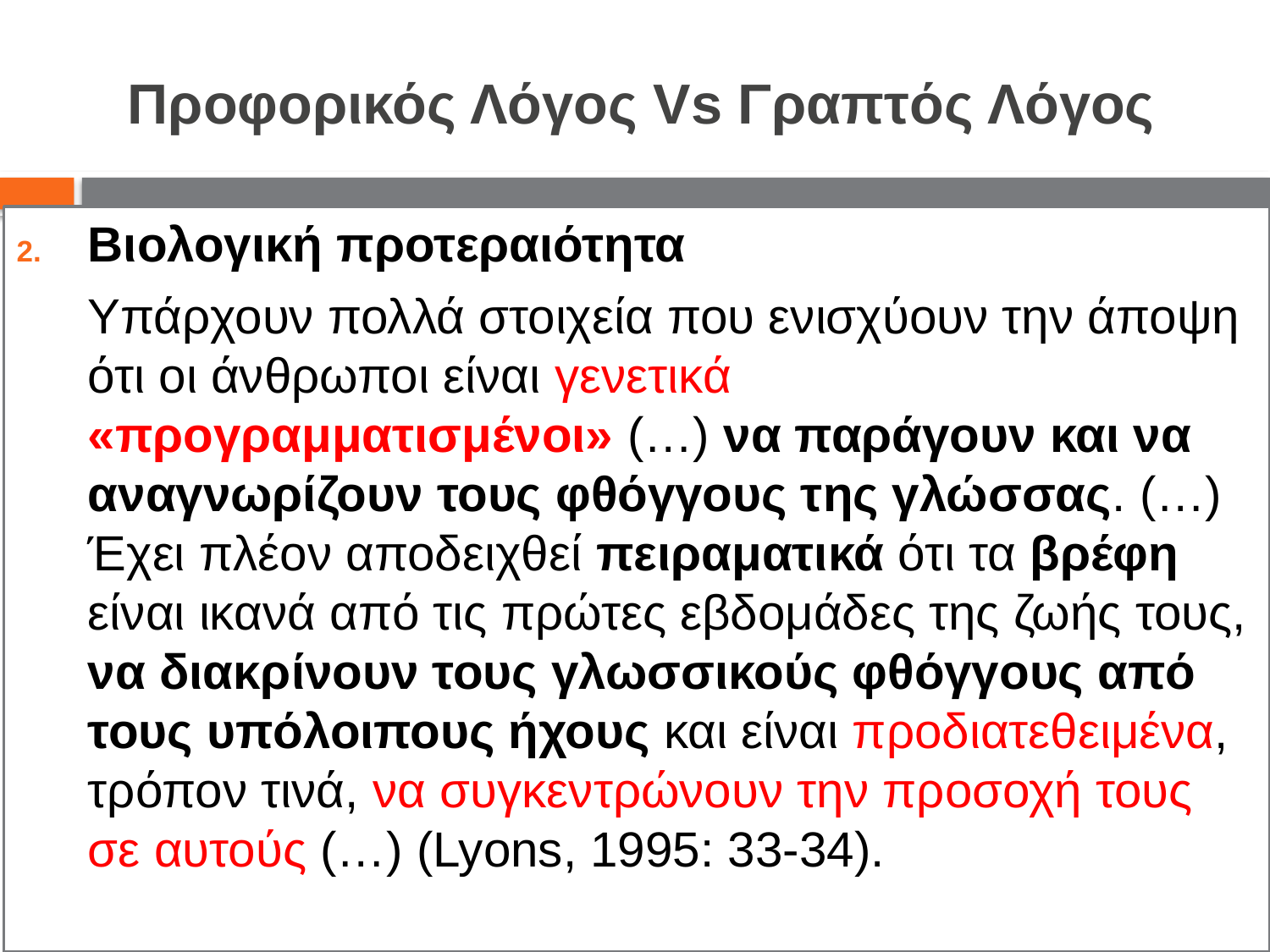

# Προφορικός Λόγος Vs Γραπτός Λόγος
Βιολογική προτεραιότητα
	Υπάρχουν πολλά στοιχεία που ενισχύουν την άποψη ότι οι άνθρωποι είναι γενετικά «προγραμματισμένοι» (…) να παράγουν και να αναγνωρίζουν τους φθόγγους της γλώσσας. (…) Έχει πλέον αποδειχθεί πειραματικά ότι τα βρέφη είναι ικανά από τις πρώτες εβδομάδες της ζωής τους, να διακρίνουν τους γλωσσικούς φθόγγους από τους υπόλοιπους ήχους και είναι προδιατεθειμένα, τρόπον τινά, να συγκεντρώνουν την προσοχή τους σε αυτούς (…) (Lyons, 1995: 33-34).